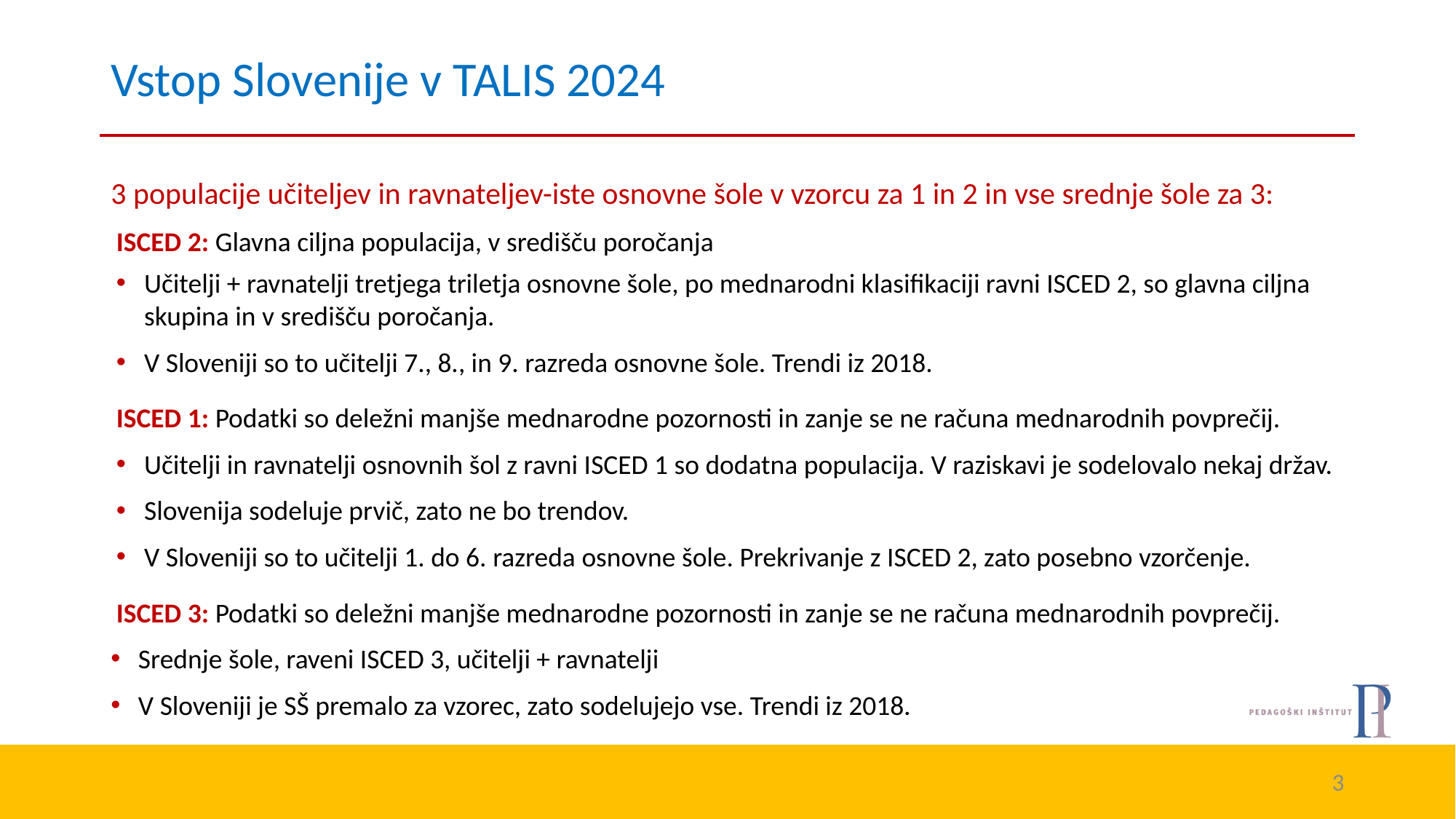

# Vstop Slovenije v TALIS 2024
3 populacije učiteljev in ravnateljev-iste osnovne šole v vzorcu za 1 in 2 in vse srednje šole za 3:
ISCED 2: Glavna ciljna populacija, v središču poročanja
Učitelji + ravnatelji tretjega triletja osnovne šole, po mednarodni klasifikaciji ravni ISCED 2, so glavna ciljna skupina in v središču poročanja.
V Sloveniji so to učitelji 7., 8., in 9. razreda osnovne šole. Trendi iz 2018.
ISCED 1: Podatki so deležni manjše mednarodne pozornosti in zanje se ne računa mednarodnih povprečij.
Učitelji in ravnatelji osnovnih šol z ravni ISCED 1 so dodatna populacija. V raziskavi je sodelovalo nekaj držav.
Slovenija sodeluje prvič, zato ne bo trendov.
V Sloveniji so to učitelji 1. do 6. razreda osnovne šole. Prekrivanje z ISCED 2, zato posebno vzorčenje.
ISCED 3: Podatki so deležni manjše mednarodne pozornosti in zanje se ne računa mednarodnih povprečij.
Srednje šole, raveni ISCED 3, učitelji + ravnatelji
V Sloveniji je SŠ premalo za vzorec, zato sodelujejo vse. Trendi iz 2018.
3